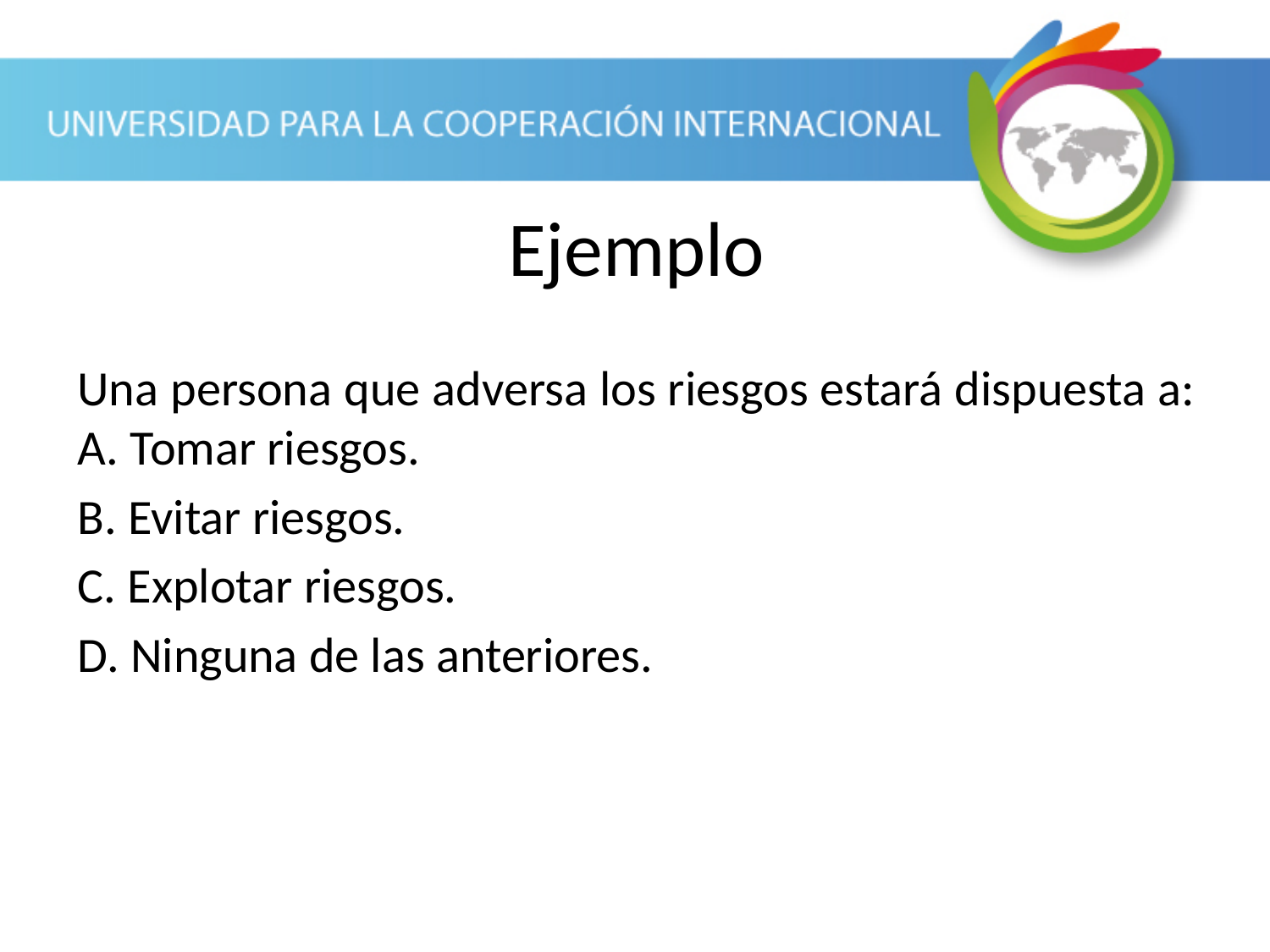

Ejemplo
Una persona que adversa los riesgos estará dispuesta a:
A. Tomar riesgos.
B. Evitar riesgos.
C. Explotar riesgos.
D. Ninguna de las anteriores.